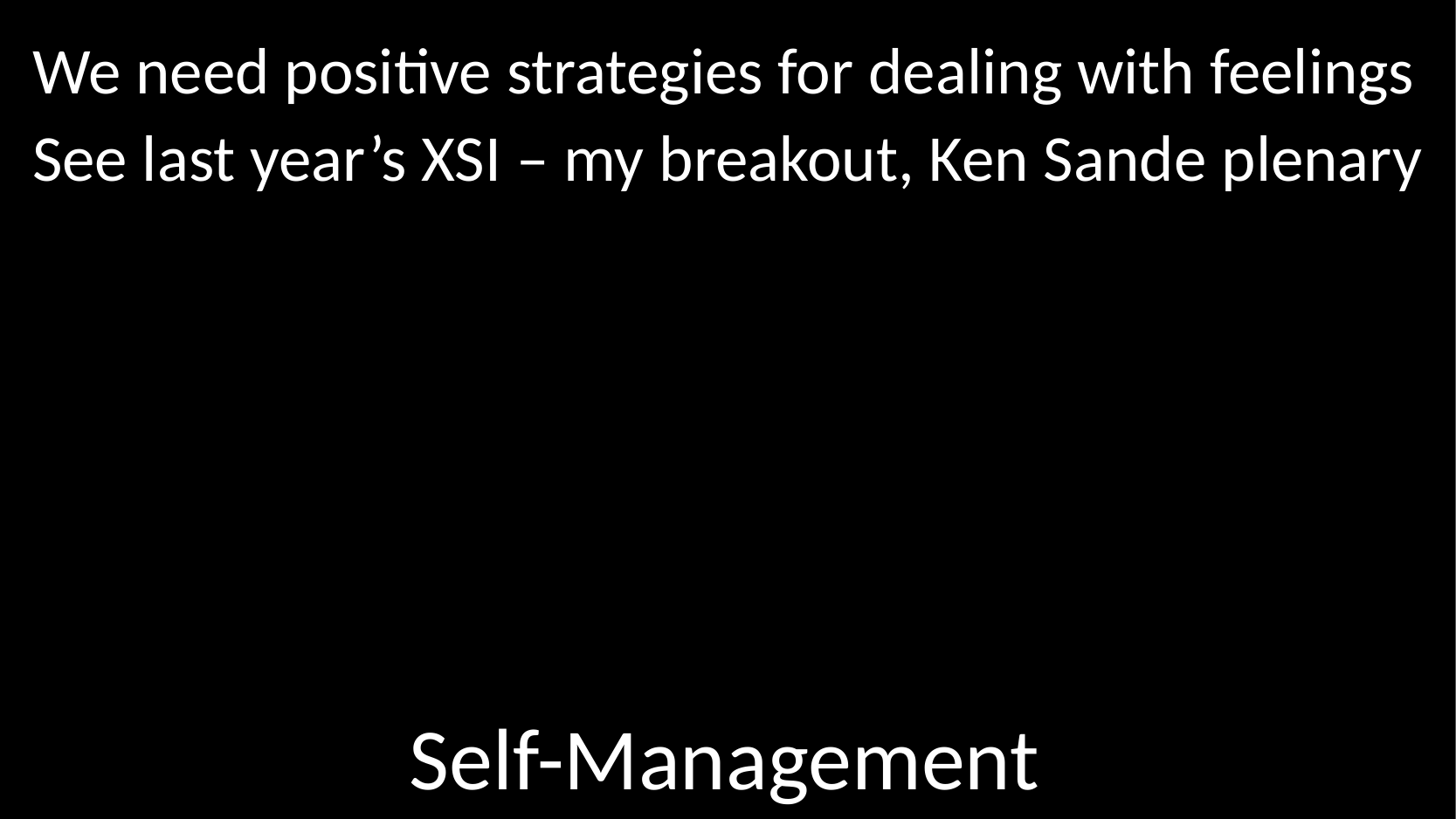

We need positive strategies for dealing with feelings
See last year’s XSI – my breakout, Ken Sande plenary

# Self-Management